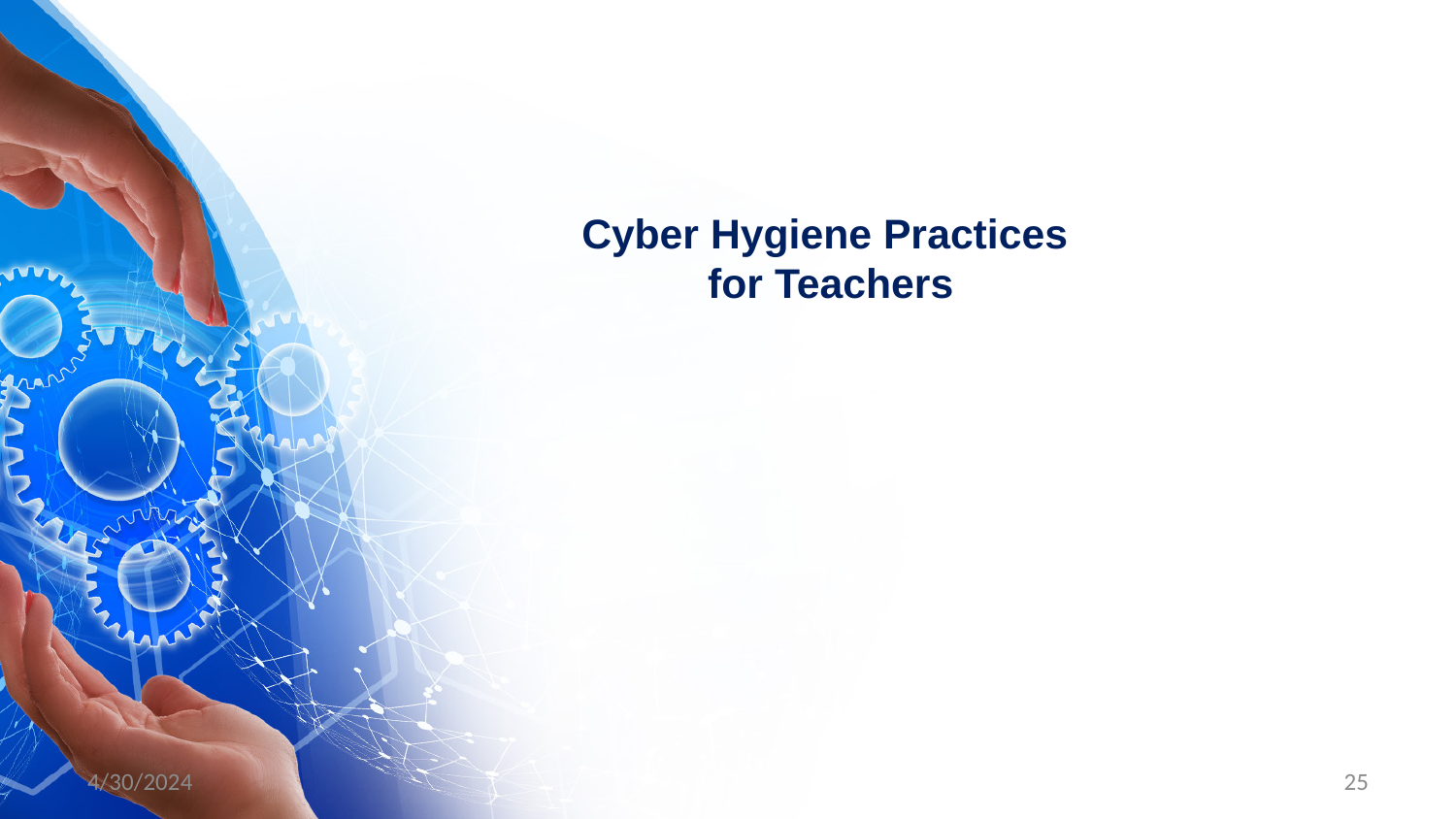

# Cyber Hygiene Practices for Teachers
4/30/2024
25